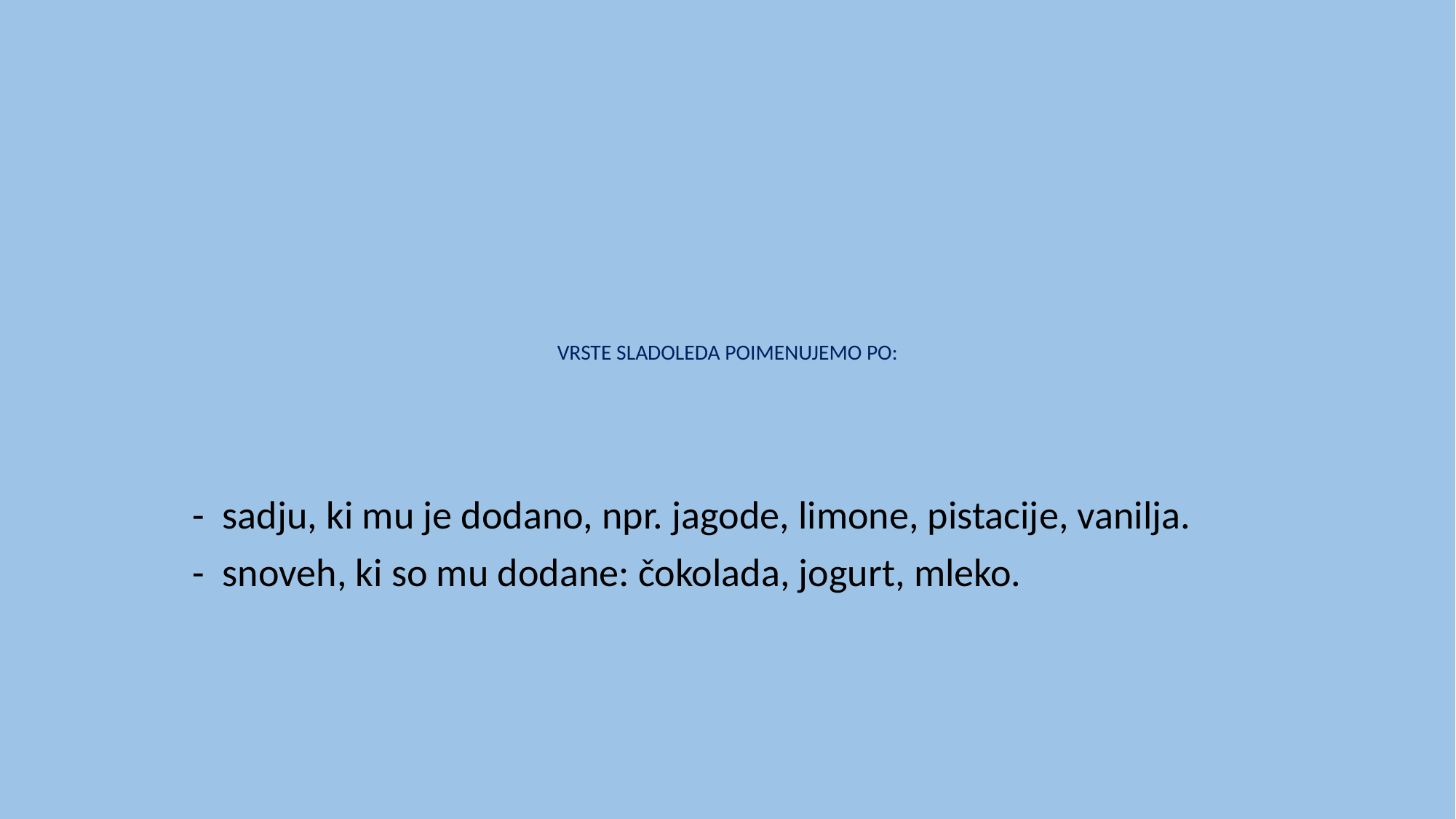

# VRSTE SLADOLEDA POIMENUJEMO PO:

-  sadju, ki mu je dodano, npr. jagode, limone, pistacije, vanilja.
-  snoveh, ki so mu dodane: čokolada, jogurt, mleko.